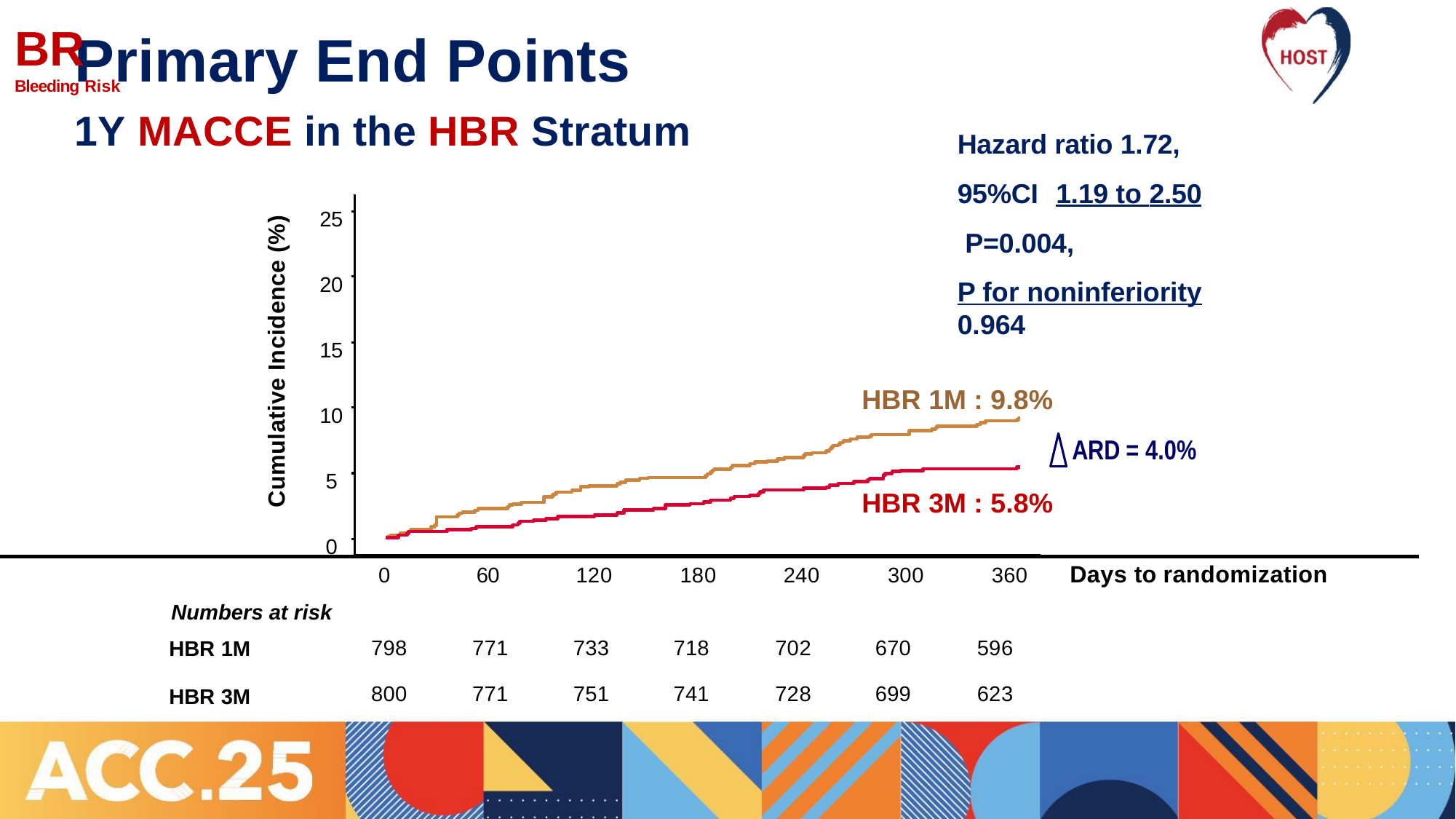

Primary End Points
1Y MACCE in the HBR Stratum

# BR
Bleeding Risk
Hazard ratio 1.72,  95%CI	1.19 to 2.50  P=0.004,
P for noninferiority 0.964

25

Cumulative Incidence (%)
20

15

HBR 1M : 9.8%
10

ARD = 4.0%

5

HBR 3M : 5.8%
0

360	Days to randomization
0
60
120
180
240
300
| Numbers at risk |  |  |  |  |  |  |  |
| --- | --- | --- | --- | --- | --- | --- | --- |
| HBR 1M | 798 | 771 | 733 | 718 | 702 | 670 | 596 |
| HBR 3M | 800 | 771 | 751 | 741 | 728 | 699 | 623 |